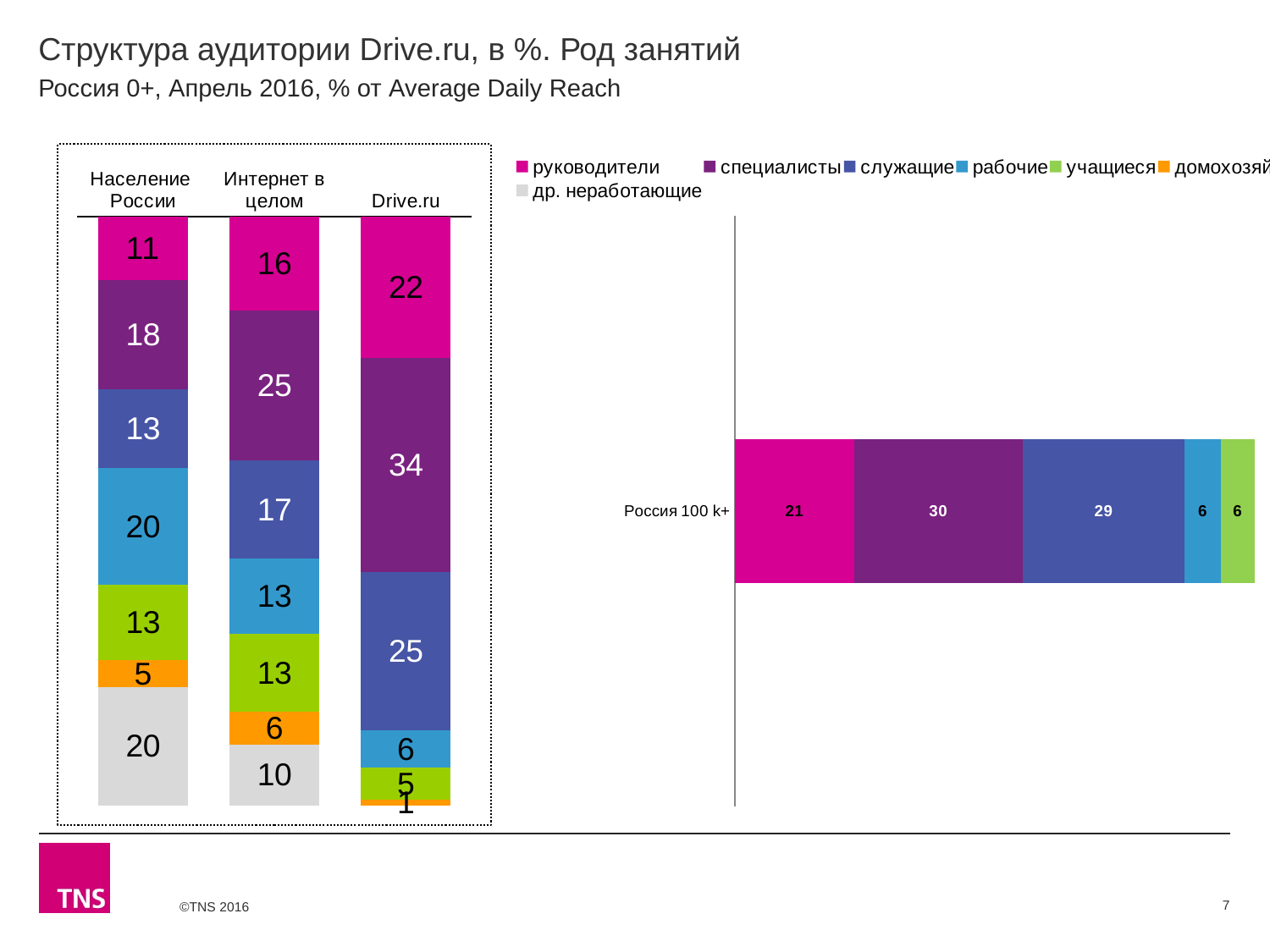

# Структура аудитории Drive.ru, в %. Род занятий
Россия 0+, Апрель 2016, % от Average Daily Reach

### Chart

| Category | руководители | специалисты | служащие | рабочие | учащиеся | домохозяйки | др. неработающие |
|---|---|---|---|---|---|---|---|
| Население  России | 10.7 | 18.4 | 13.3 | 19.7 | 12.8 | 4.5 | 20.0 |
| Интернет в целом | 15.9 | 25.3 | 16.6 | 12.8 | 13.1 | 5.6 | 10.3 |
| Drive.ru | 22.3 | 33.9 | 25.1 | 5.9 | 5.1 | 0.9 | None |

### Chart

| Category | руководители | специалисты | служащие | рабочие | учащиеся | домохозяйки | др. неработающие |
|---|---|---|---|---|---|---|---|
| Россия 100 k+ | 21.0 | 29.7 | 28.6 | 6.3 | 6.0 | None | None |
7